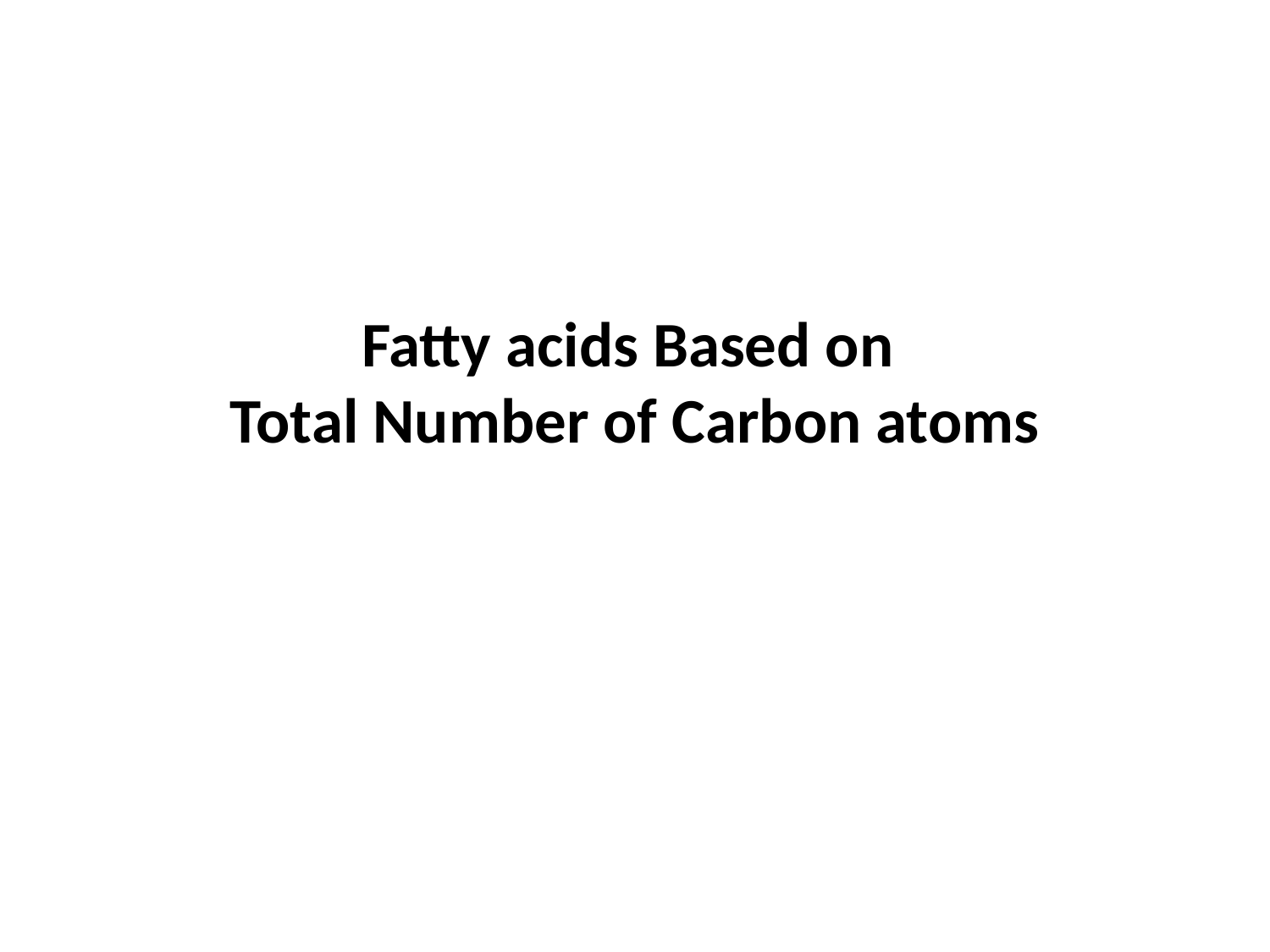

# Fatty acids Based on Total Number of Carbon atoms